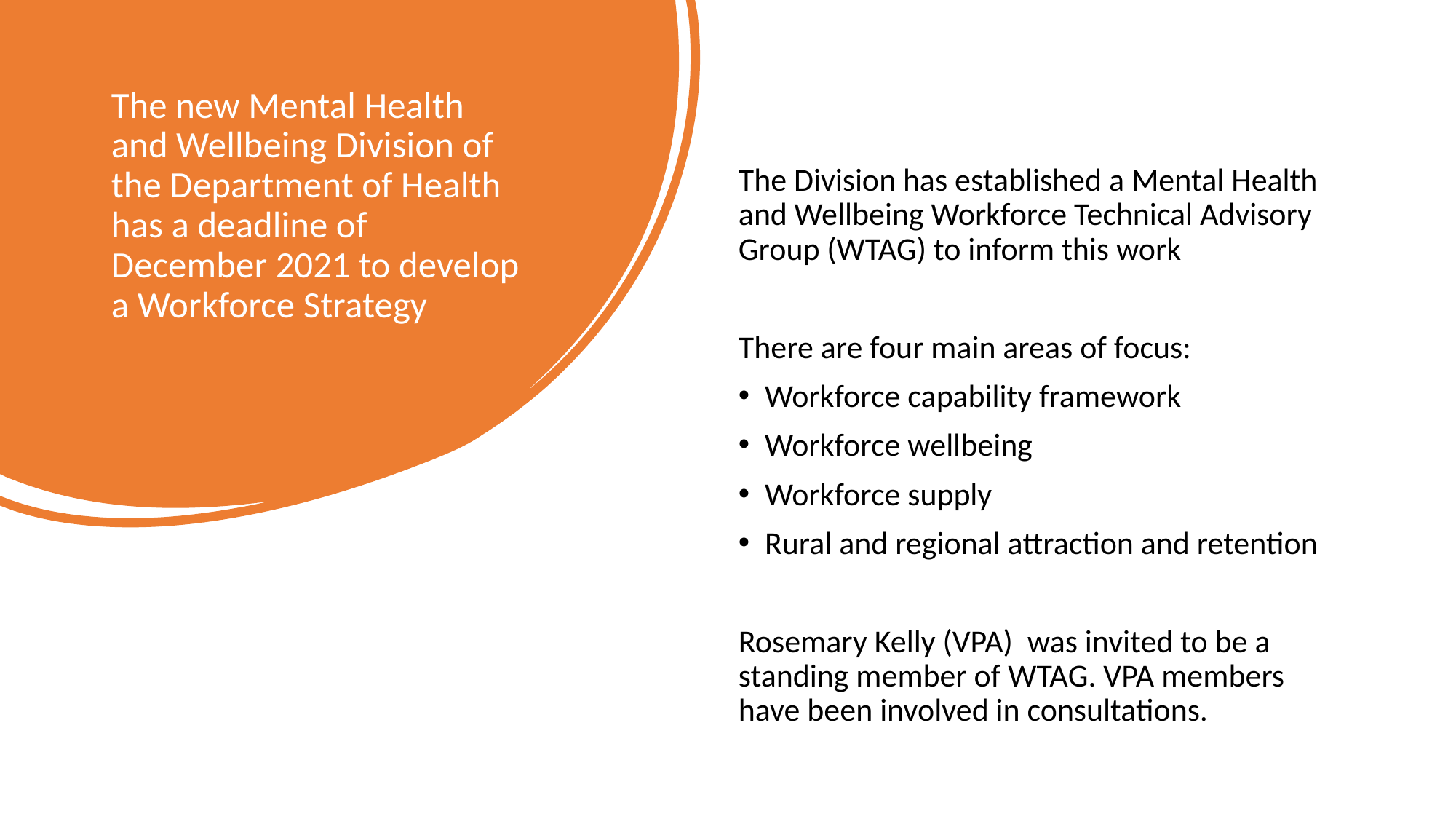

# The new Mental Health and Wellbeing Division of the Department of Health has a deadline of December 2021 to develop a Workforce Strategy

The Division has established a Mental Health and Wellbeing Workforce Technical Advisory Group (WTAG) to inform this work

There are four main areas of focus:
Workforce capability framework
Workforce wellbeing
Workforce supply
Rural and regional attraction and retention

Rosemary Kelly (VPA)  was invited to be a standing member of WTAG. VPA members have been involved in consultations.